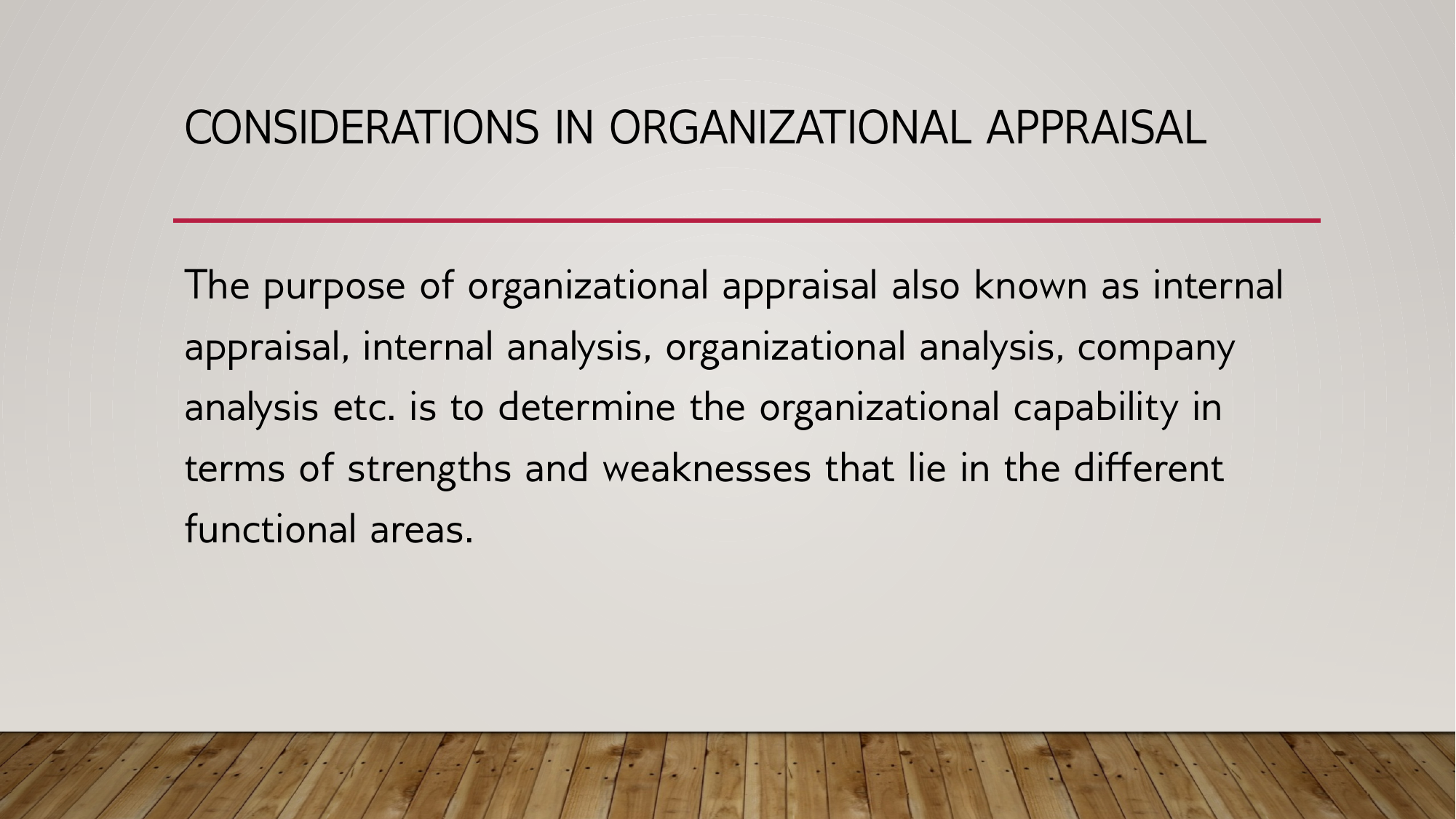

# Considerations in organizational appraisal
The purpose of organizational appraisal also known as internal appraisal, internal analysis, organizational analysis, company analysis etc. is to determine the organizational capability in terms of strengths and weaknesses that lie in the different functional areas.